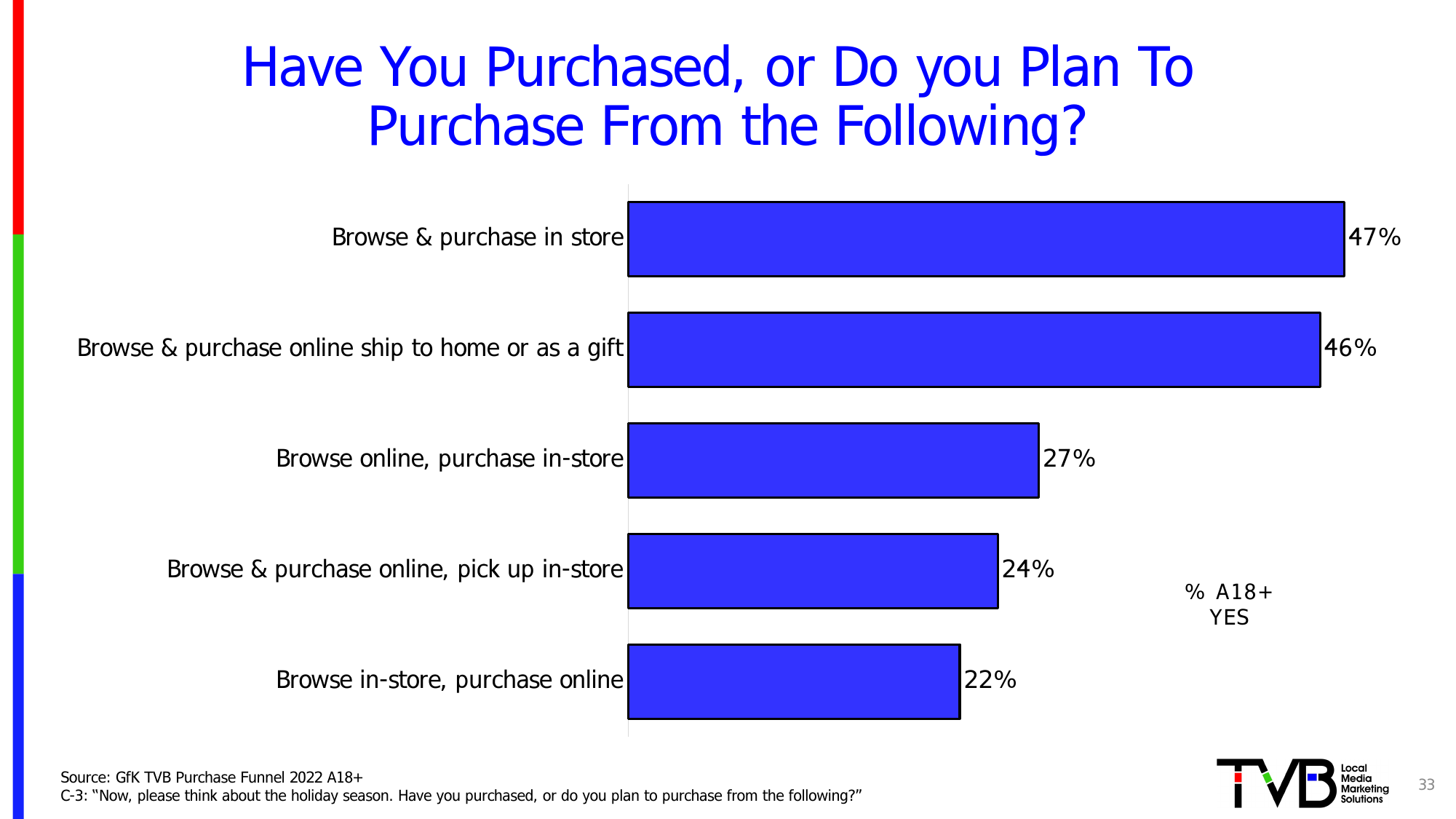

# Have You Purchased, or Do you Plan To Purchase From the Following?

### Chart

| Category | Series 1 |
|---|---|
| Browse in-store, purchase online | 0.218 |
| Browse & purchase online, pick up in-store | 0.243 |
| Browse online, purchase in-store | 0.27 |
| Browse & purchase online ship to home or as a gift | 0.455 |
| Browse & purchase in store | 0.471 |
% A18+
YES
33
Source: GfK TVB Purchase Funnel 2022 A18+
C-3: “Now, please think about the holiday season. Have you purchased, or do you plan to purchase from the following?”